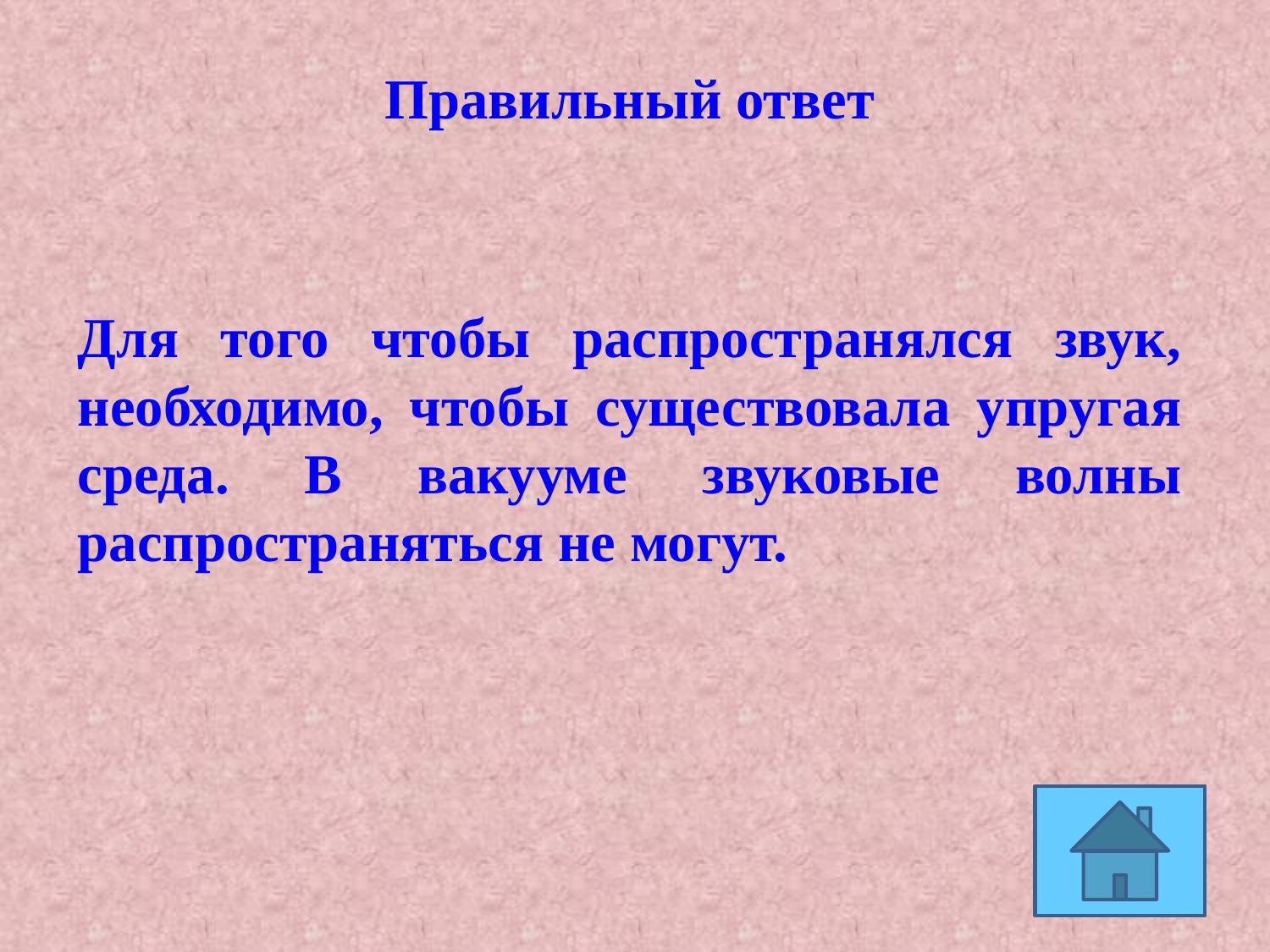

Правильный ответ

Для того чтобы распространялся звук, необходимо, чтобы существовала упругая среда. В вакууме звуковые волны распространяться не могут.